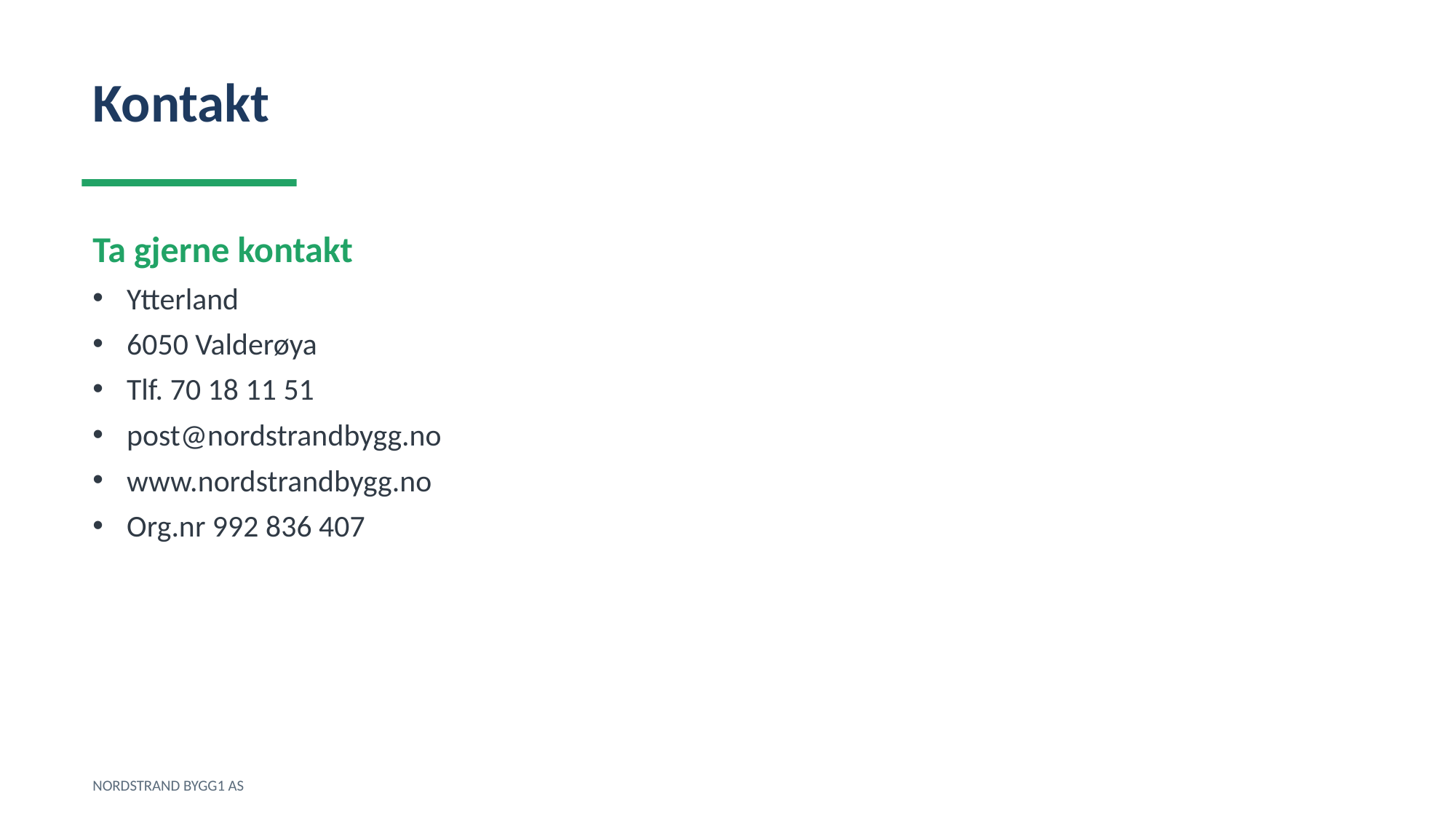

Kontakt

Ta gjerne kontakt
Ytterland
6050 Valderøya
Tlf. 70 18 11 51
post@nordstrandbygg.no
www.nordstrandbygg.no
Org.nr 992 836 407
NORDSTRAND BYGG1 AS